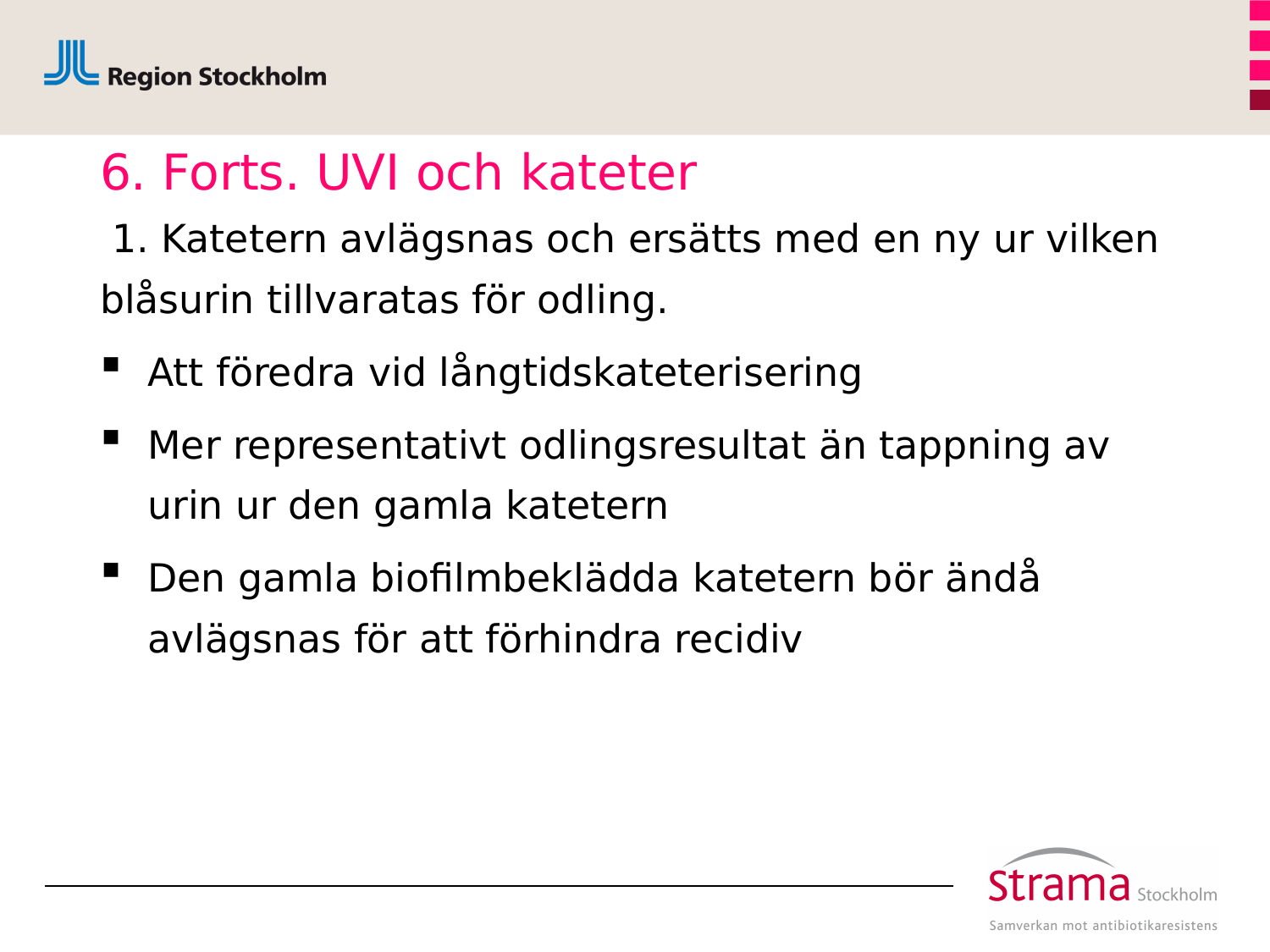

# 6. Forts. UVI och kateter
 1. Katetern avlägsnas och ersätts med en ny ur vilken blåsurin tillvaratas för odling.
Att föredra vid långtidskateterisering
Mer representativt odlingsresultat än tappning av urin ur den gamla katetern
Den gamla biofilmbeklädda katetern bör ändå avlägsnas för att förhindra recidiv